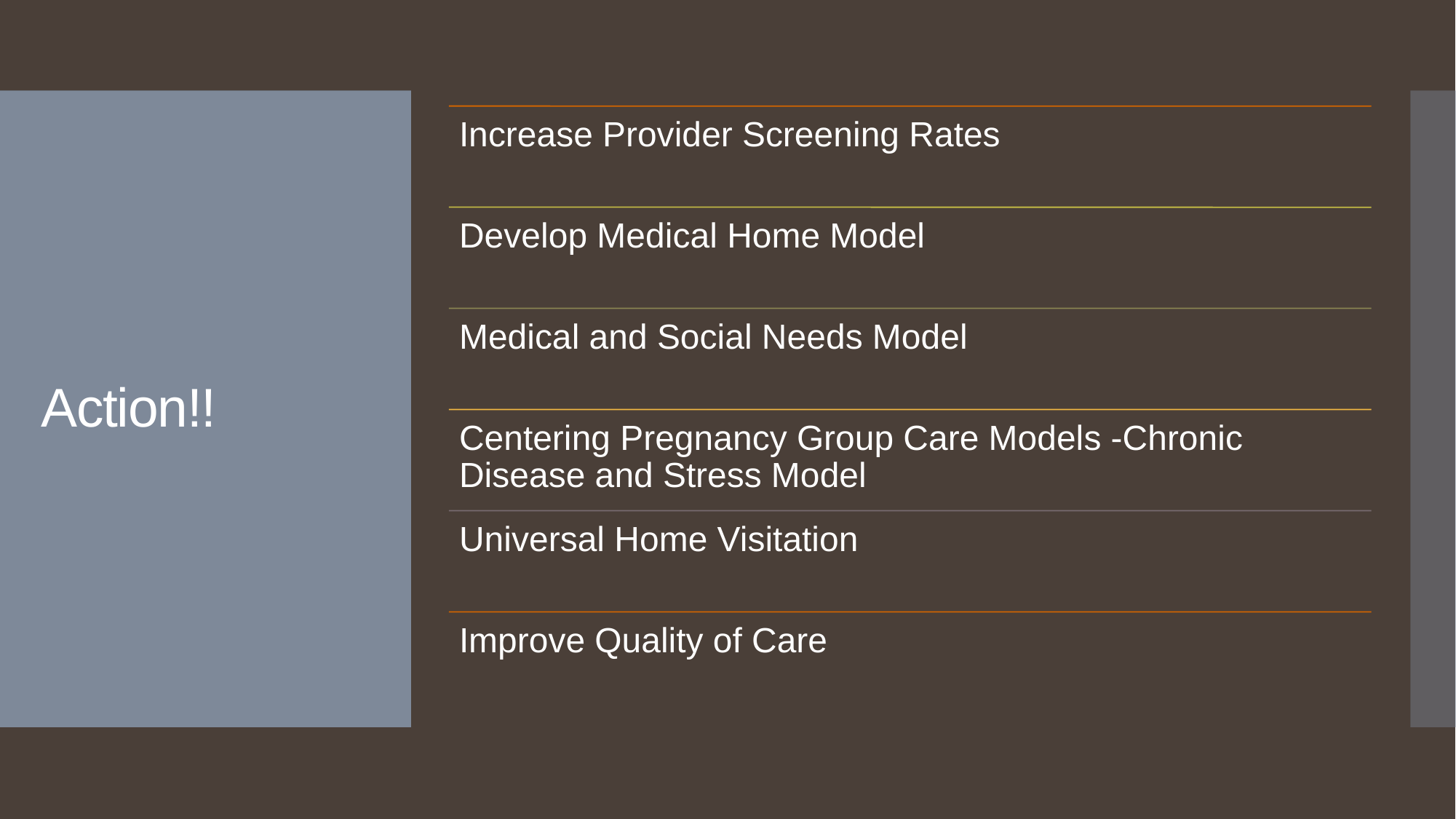

Increase Provider Screening Rates
Develop Medical Home Model
Medical and Social Needs Model
Centering Pregnancy Group Care Models -Chronic Disease and Stress Model
Universal Home Visitation
Improve Quality of Care
# Action!!